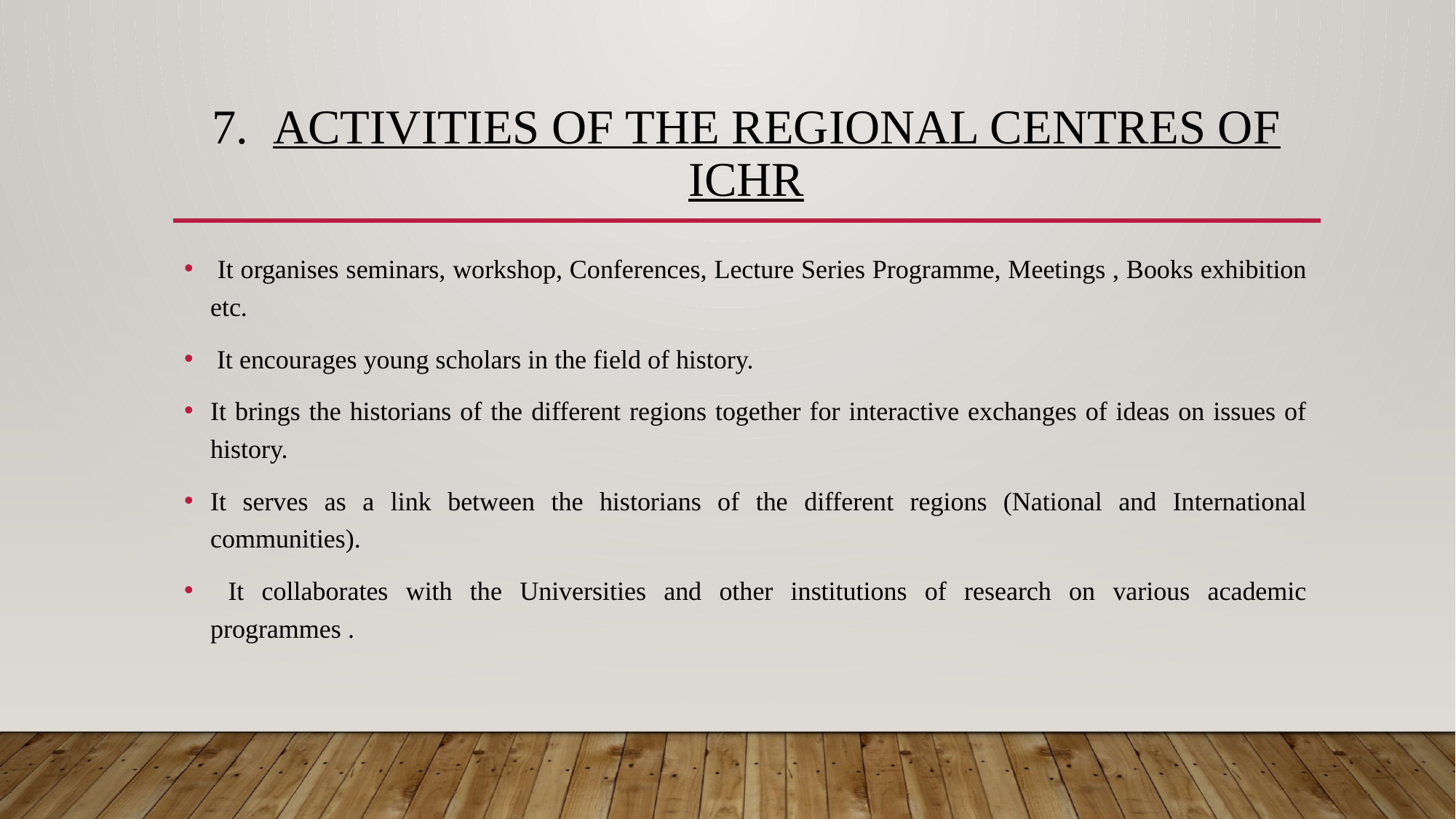

# 7.  ACTIVITIES OF THE REGIONAL CENTRES OF ICHR
 It organises seminars, workshop, Conferences, Lecture Series Programme, Meetings , Books exhibition etc.
 It encourages young scholars in the field of history.
It brings the historians of the different regions together for interactive exchanges of ideas on issues of history.
It serves as a link between the historians of the different regions (National and International communities).
 It collaborates with the Universities and other institutions of research on various academic programmes .